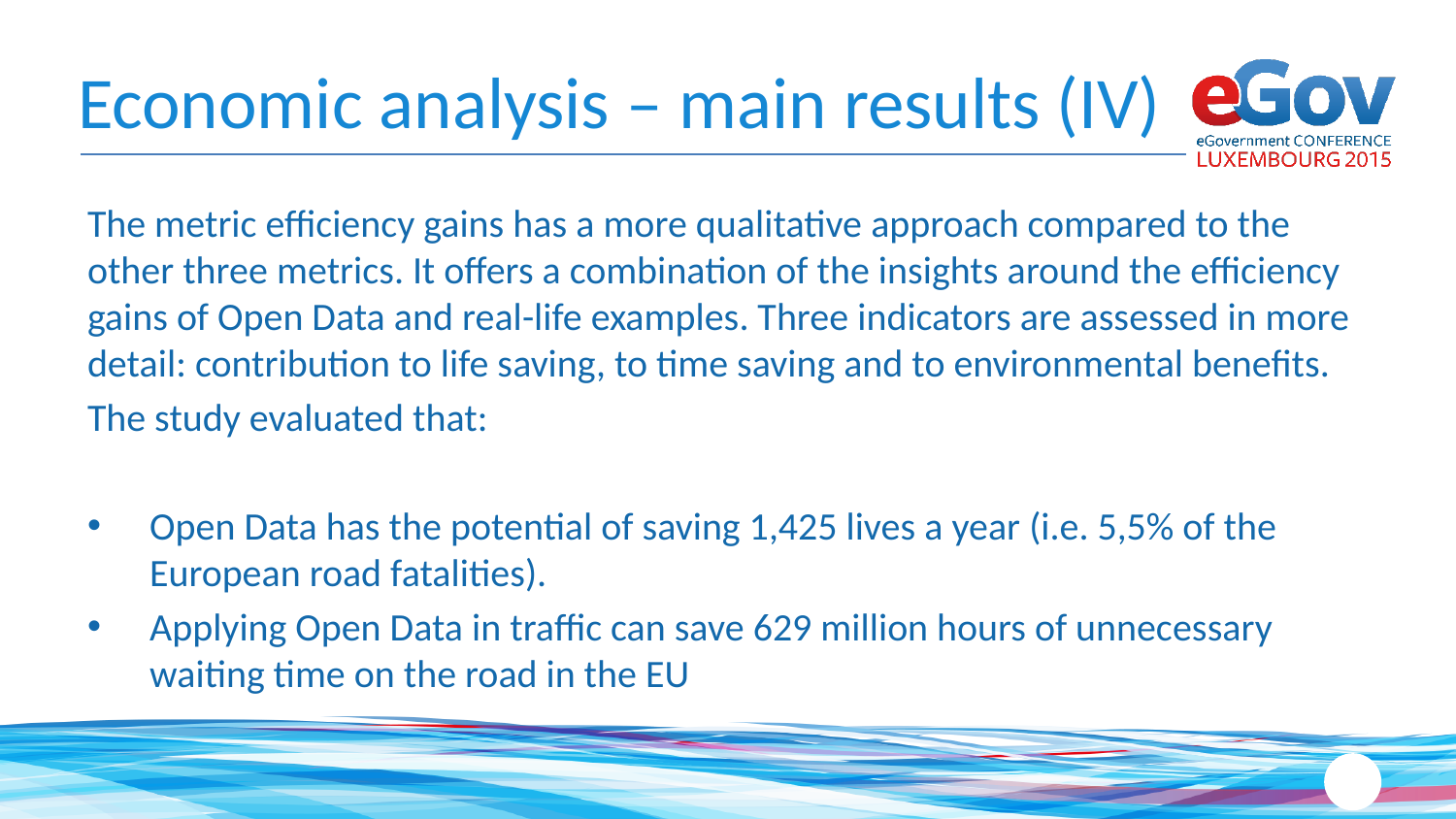

# Economic analysis – main results (IV)
The metric efficiency gains has a more qualitative approach compared to the other three metrics. It offers a combination of the insights around the efficiency gains of Open Data and real-life examples. Three indicators are assessed in more detail: contribution to life saving, to time saving and to environmental benefits.
The study evaluated that:

Open Data has the potential of saving 1,425 lives a year (i.e. 5,5% of the European road fatalities).
Applying Open Data in traffic can save 629 million hours of unnecessary waiting time on the road in the EU